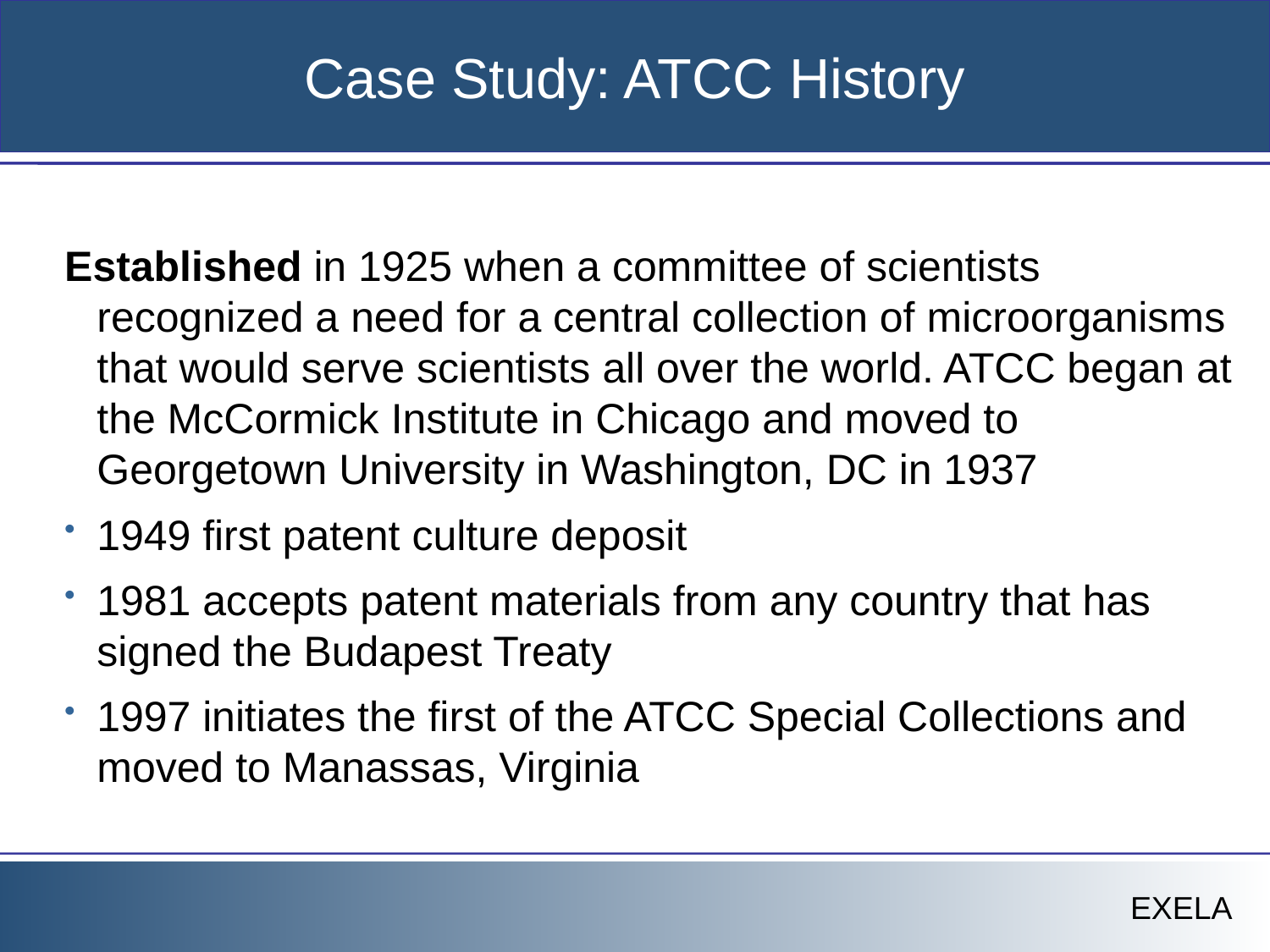

# Case Study: ATCC History
Established in 1925 when a committee of scientists recognized a need for a central collection of microorganisms that would serve scientists all over the world. ATCC began at the McCormick Institute in Chicago and moved to Georgetown University in Washington, DC in 1937
1949 first patent culture deposit
1981 accepts patent materials from any country that has signed the Budapest Treaty
1997 initiates the first of the ATCC Special Collections and moved to Manassas, Virginia